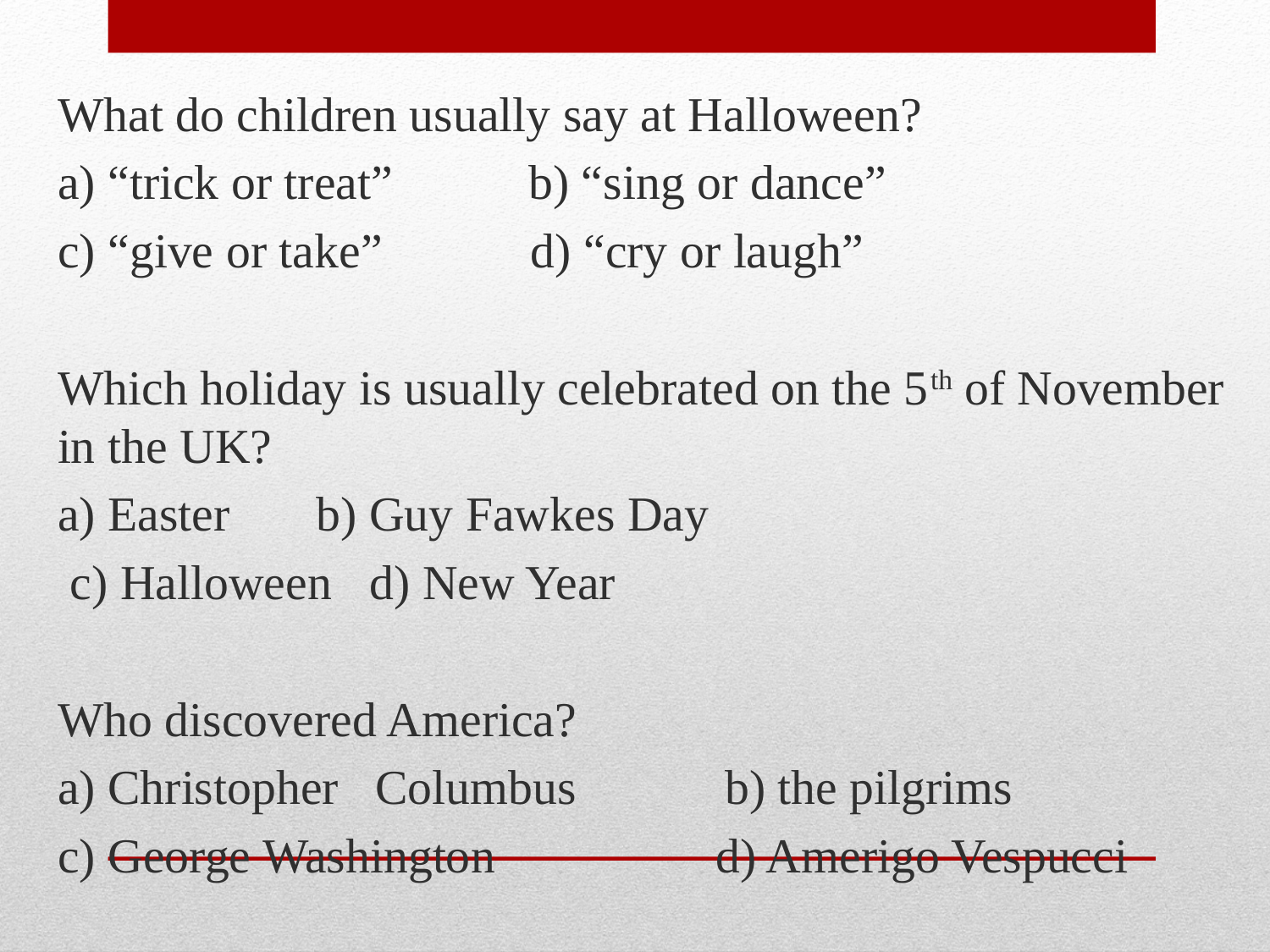

What do children usually say at Halloween?
a) “trick or treat”           b) “sing or dance”
c) “give or take”            d) “cry or laugh”

Which holiday is usually celebrated on the 5th of November in the UK?
a) Easter       b) Guy Fawkes Day
 c) Halloween   d) New Year

Who discovered America?
a) Christopher   Columbus            b) the pilgrims
c) George Washington                  d) Amerigo Vespucci

#